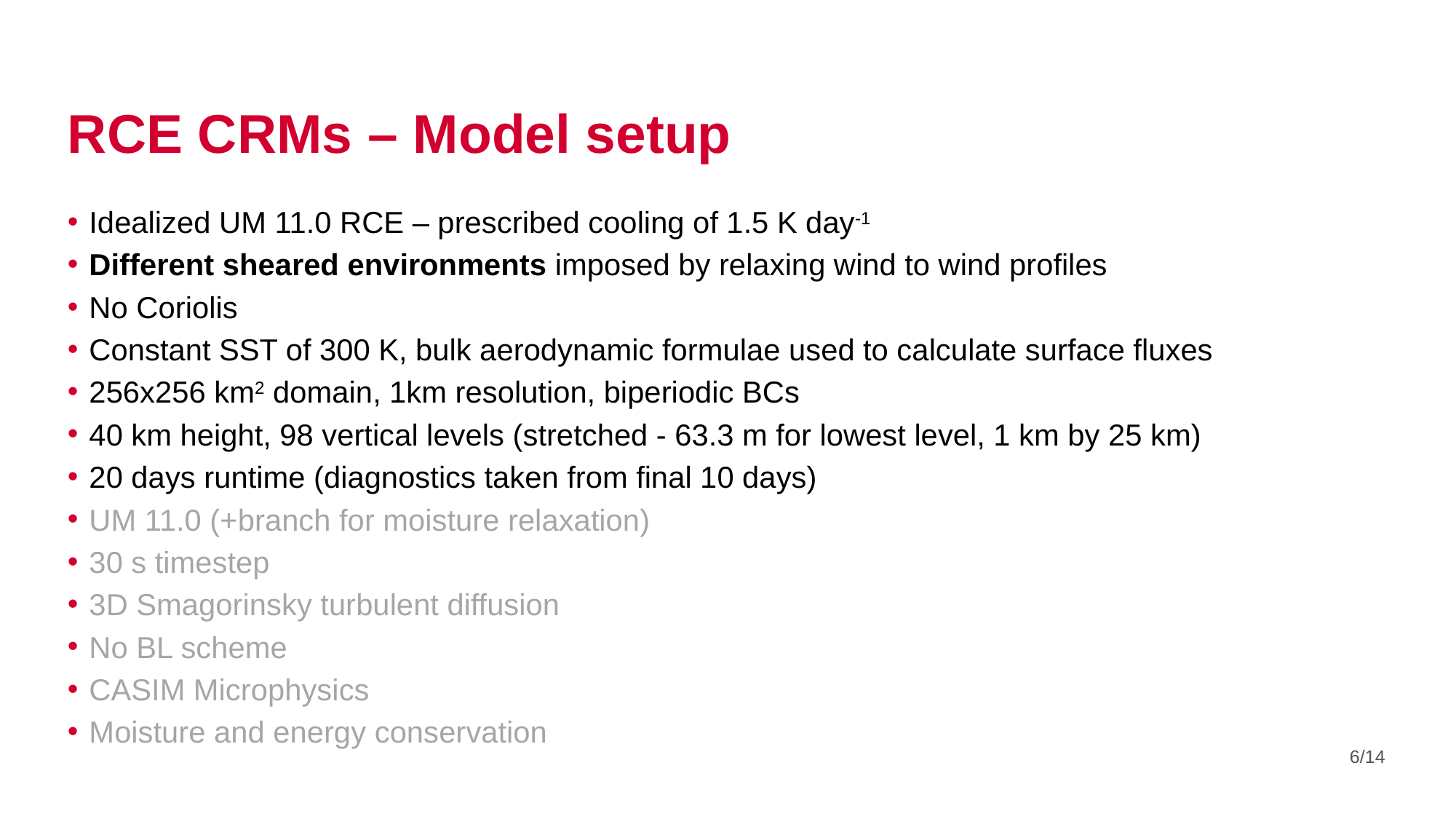

# RCE CRMs – Model setup
Idealized UM 11.0 RCE – prescribed cooling of 1.5 K day-1
Different sheared environments imposed by relaxing wind to wind profiles
No Coriolis
Constant SST of 300 K, bulk aerodynamic formulae used to calculate surface fluxes
256x256 km2 domain, 1km resolution, biperiodic BCs
40 km height, 98 vertical levels (stretched - 63.3 m for lowest level, 1 km by 25 km)
20 days runtime (diagnostics taken from final 10 days)
UM 11.0 (+branch for moisture relaxation)
30 s timestep
3D Smagorinsky turbulent diffusion
No BL scheme
CASIM Microphysics
Moisture and energy conservation

6/14